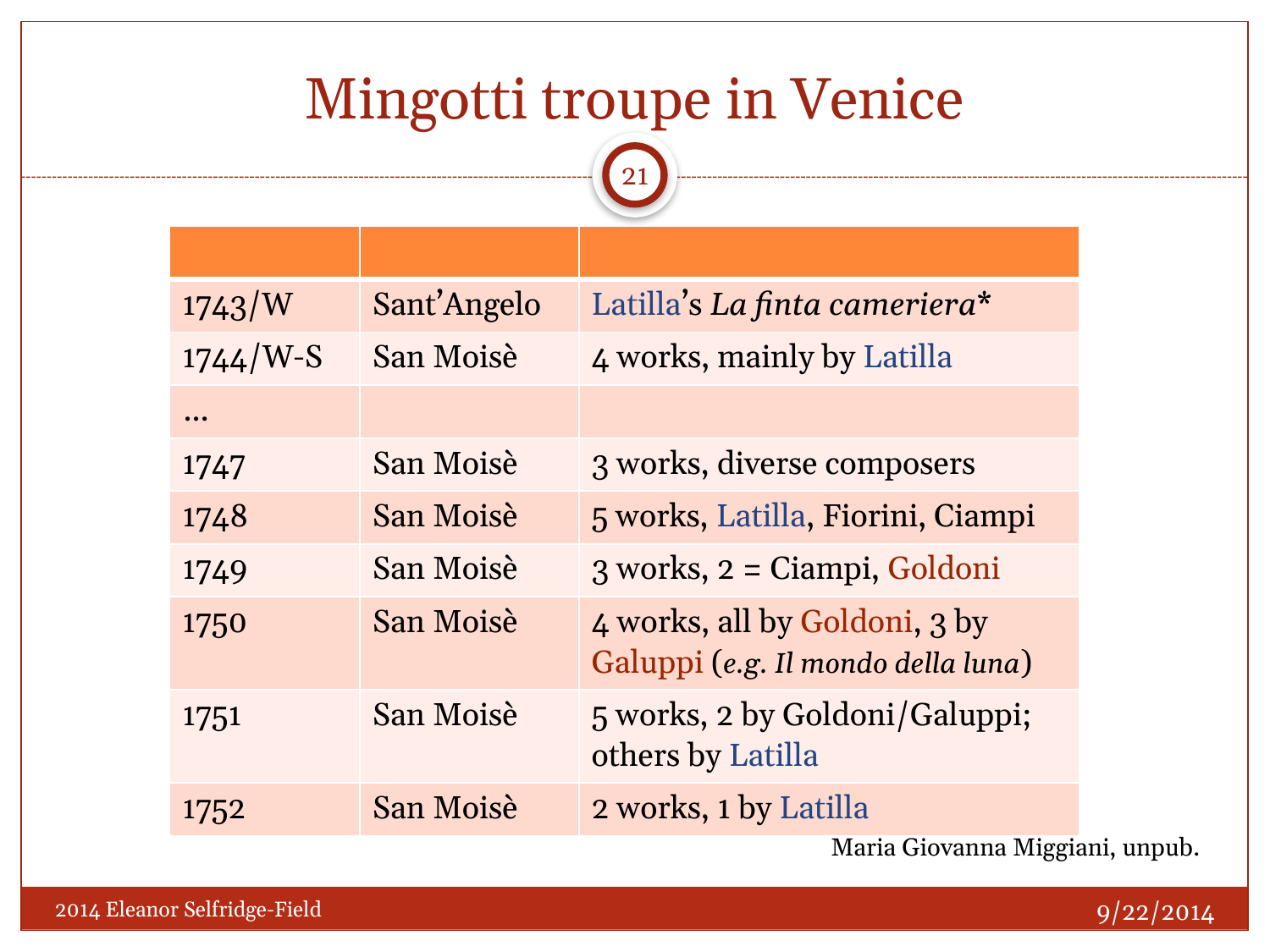

# Mingotti troupe in Venice
21
|  |  |  |
| --- | --- | --- |
| 1743/W | Sant’Angelo | Latilla’s La finta cameriera\* |
| 1744/W-S | San Moisè | 4 works, mainly by Latilla |
| … |  |  |
| 1747 | San Moisè | 3 works, diverse composers |
| 1748 | San Moisè | 5 works, Latilla, Fiorini, Ciampi |
| 1749 | San Moisè | 3 works, 2 = Ciampi, Goldoni |
| 1750 | San Moisè | 4 works, all by Goldoni, 3 by Galuppi (e.g. Il mondo della luna) |
| 1751 | San Moisè | 5 works, 2 by Goldoni/Galuppi; others by Latilla |
| 1752 | San Moisè | 2 works, 1 by Latilla |
Maria Giovanna Miggiani, unpub.
9/22/2014
2014 Eleanor Selfridge-Field